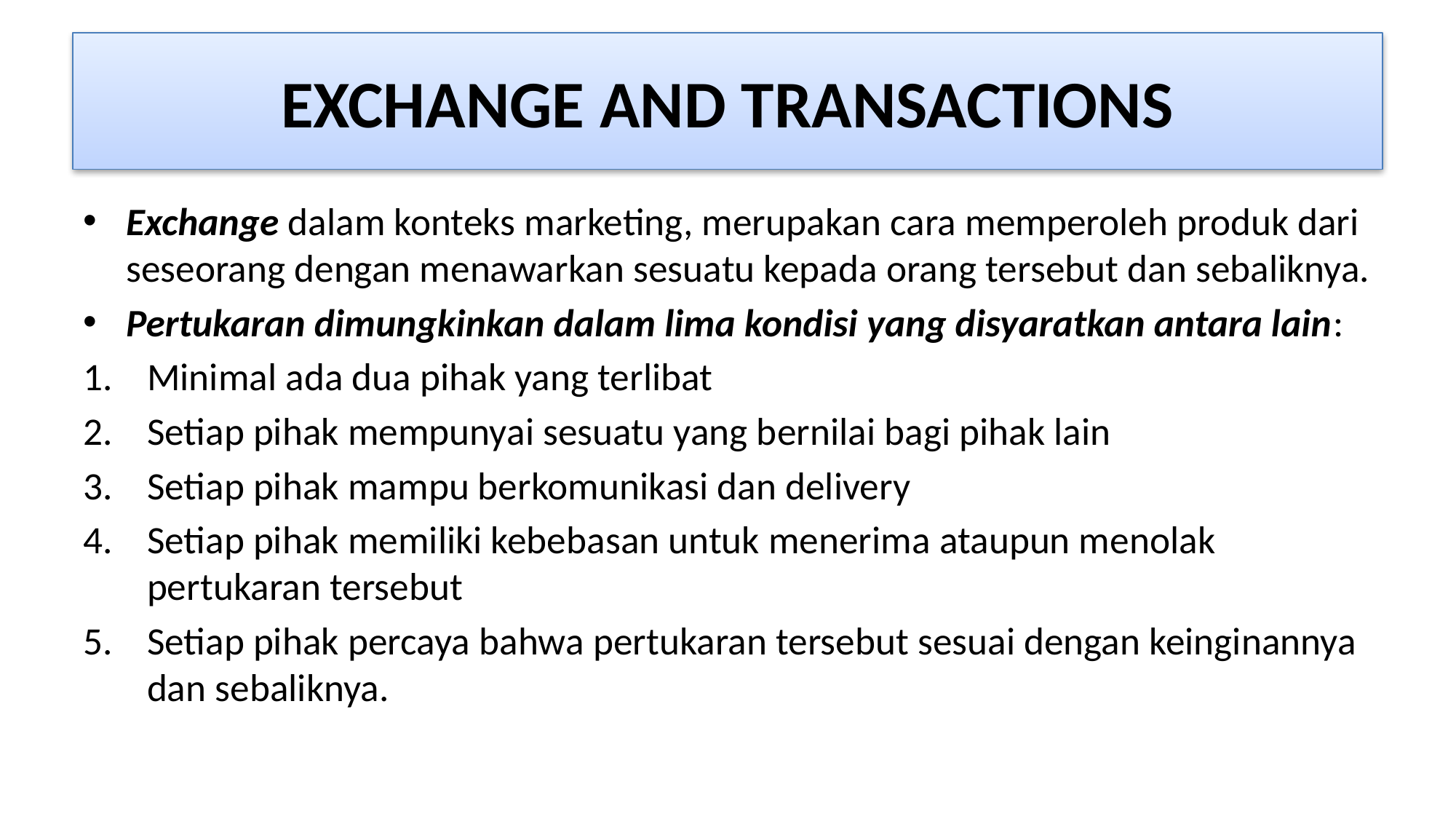

# EXCHANGE AND TRANSACTIONS
Exchange dalam konteks marketing, merupakan cara memperoleh produk dari seseorang dengan menawarkan sesuatu kepada orang tersebut dan sebaliknya.
Pertukaran dimungkinkan dalam lima kondisi yang disyaratkan antara lain:
Minimal ada dua pihak yang terlibat
Setiap pihak mempunyai sesuatu yang bernilai bagi pihak lain
Setiap pihak mampu berkomunikasi dan delivery
Setiap pihak memiliki kebebasan untuk menerima ataupun menolak pertukaran tersebut
Setiap pihak percaya bahwa pertukaran tersebut sesuai dengan keinginannya  dan sebaliknya.